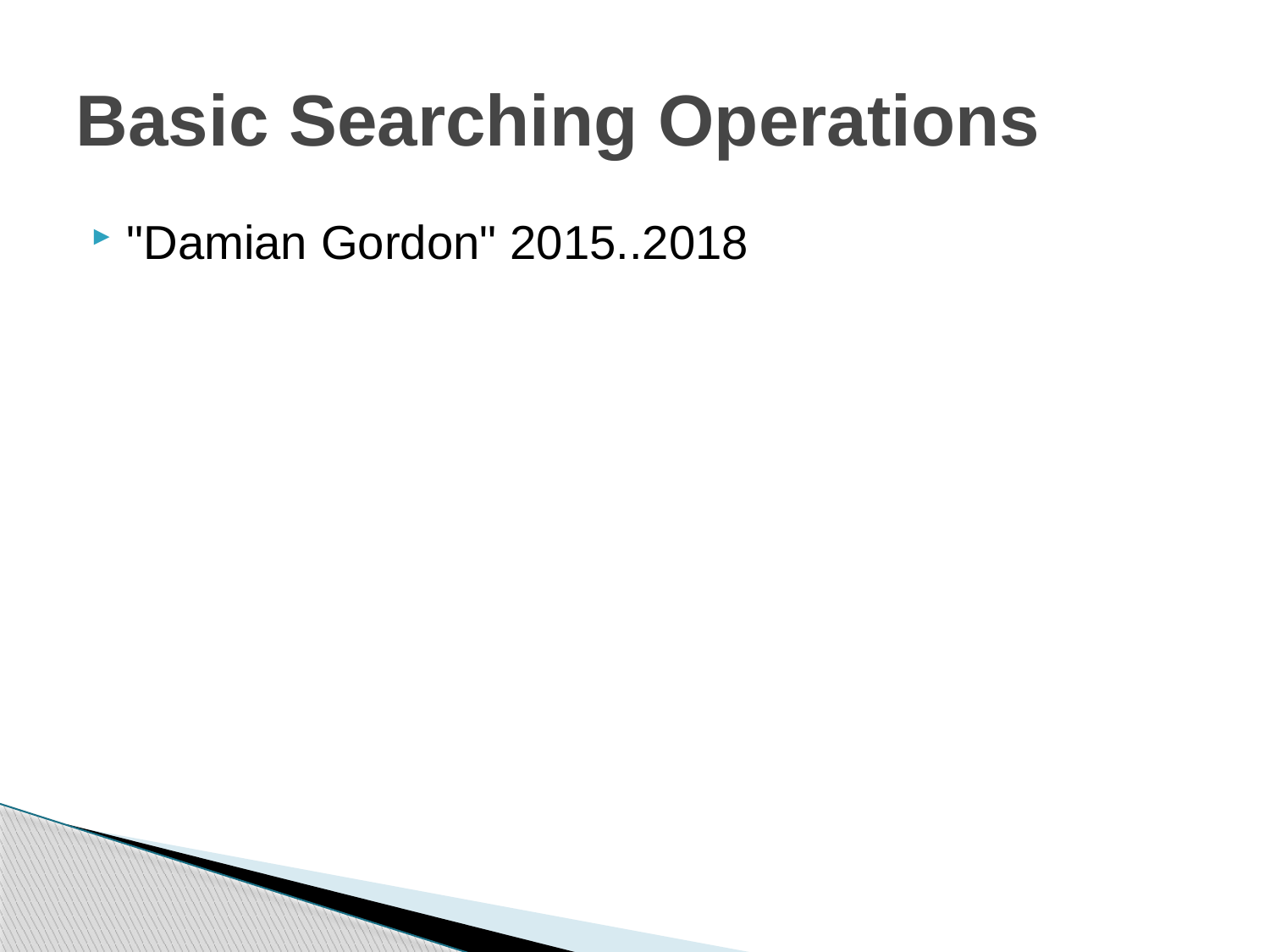

# Basic Searching Operations
"Damian Gordon" 2015..2018